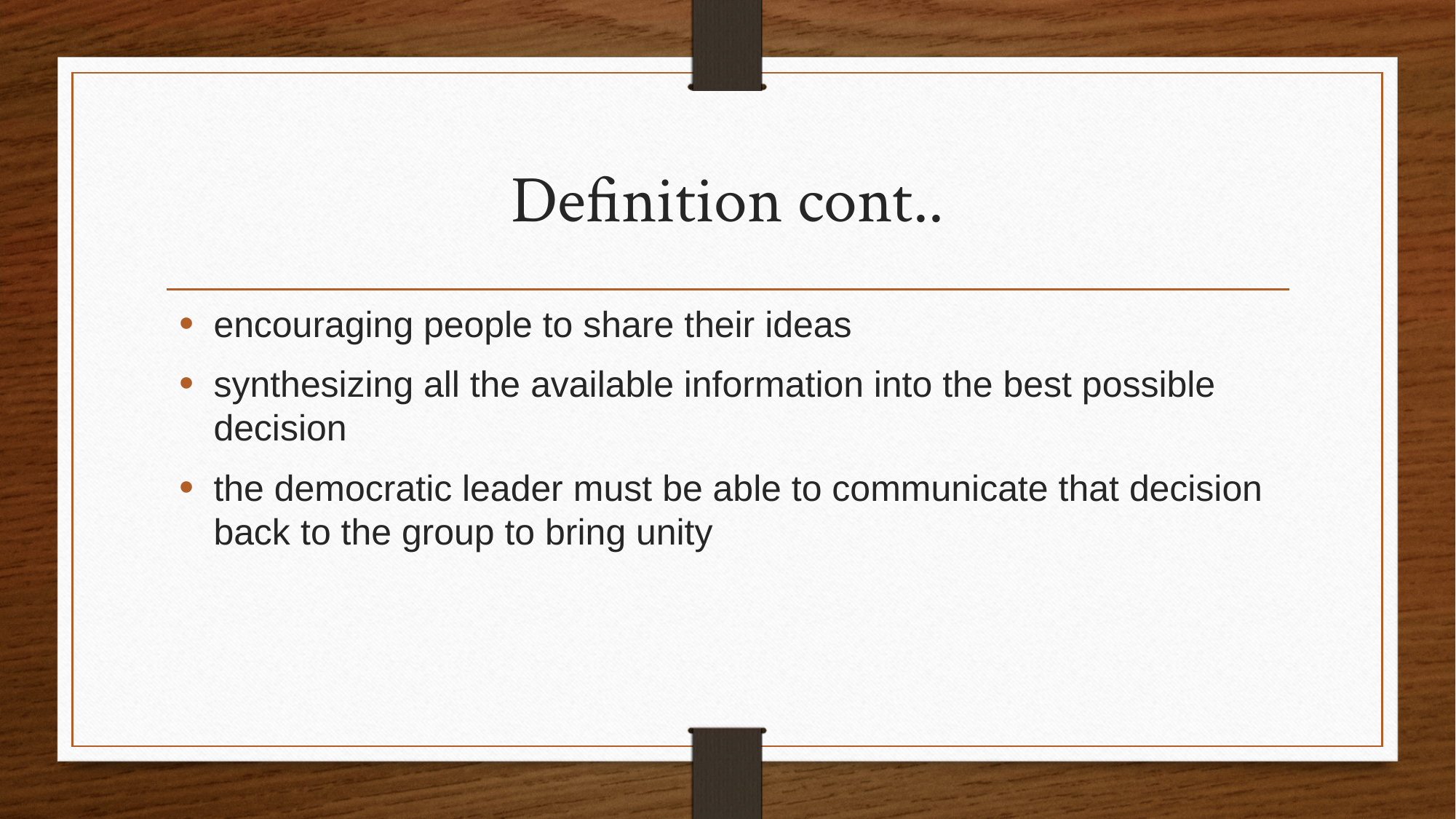

# Definition cont..
encouraging people to share their ideas
synthesizing all the available information into the best possible decision
the democratic leader must be able to communicate that decision back to the group to bring unity